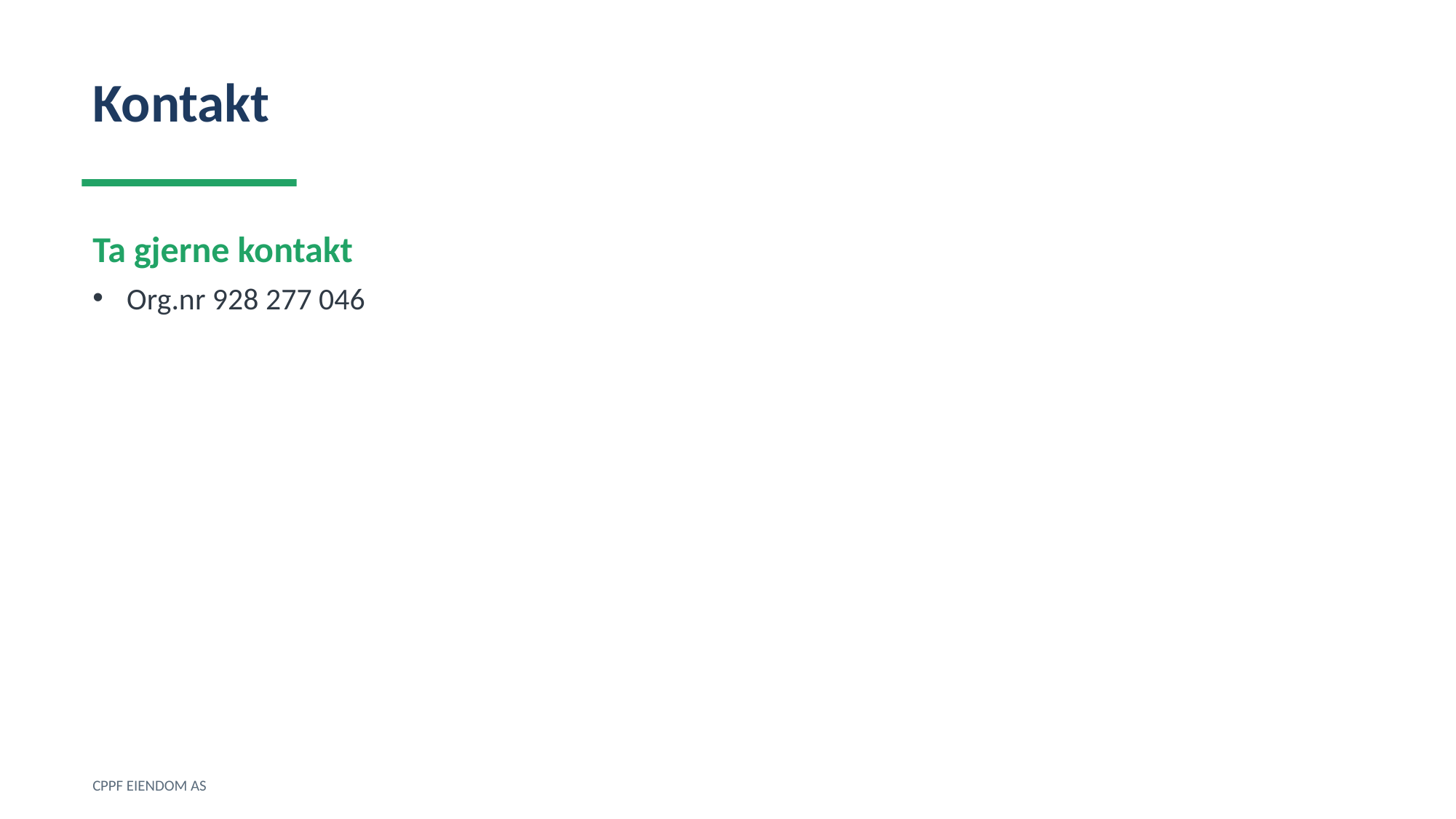

Kontakt

Ta gjerne kontakt
Org.nr 928 277 046
CPPF EIENDOM AS